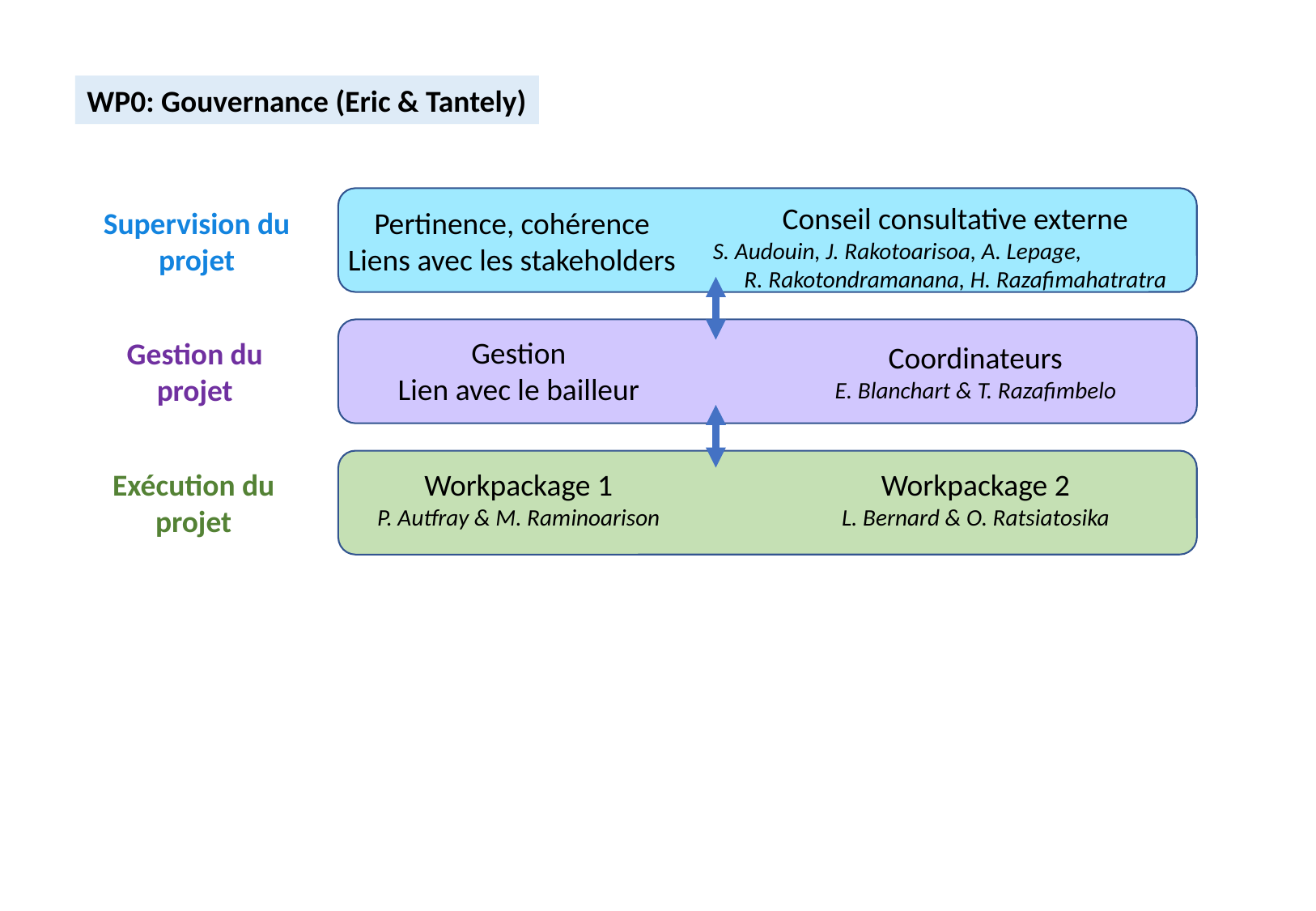

WP0: Gouvernance (Eric & Tantely)

Conseil consultative externe
S. Audouin, J. Rakotoarisoa, A. Lepage,                       R. Rakotondramanana, H. Razafimahatratra
Supervision du projet
Pertinence, cohérence
Liens avec les stakeholders

Gestion
Lien avec le bailleur
Gestion du projet
Coordinateurs
E. Blanchart & T. Razafimbelo

Exécution du projet
Workpackage 1
P. Autfray & M. Raminoarison
Workpackage 2
L. Bernard & O. Ratsiatosika